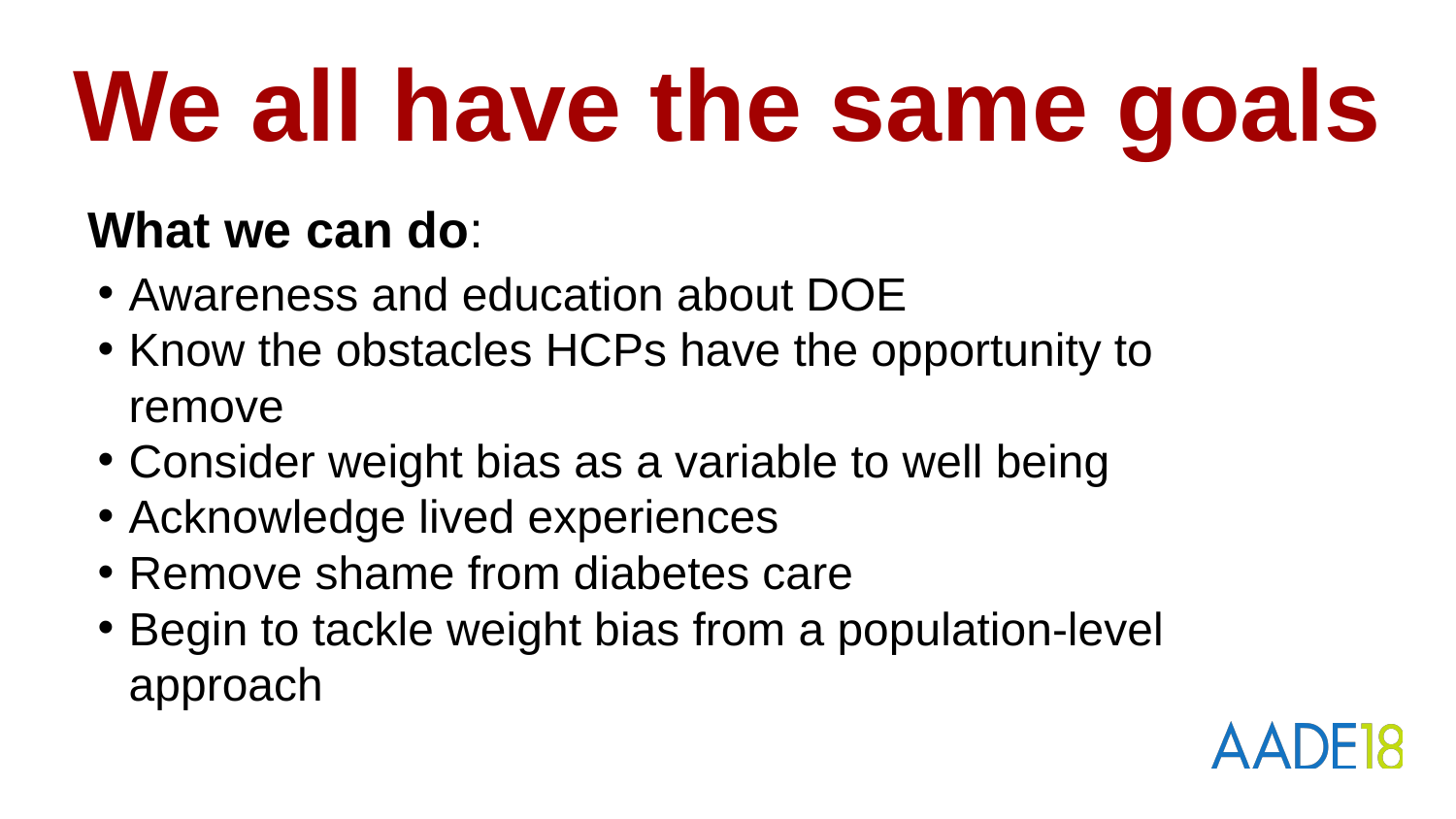

We all have the same goals
What we can do:
Awareness and education about DOE
Know the obstacles HCPs have the opportunity to remove
Consider weight bias as a variable to well being
Acknowledge lived experiences
Remove shame from diabetes care
Begin to tackle weight bias from a population-level approach